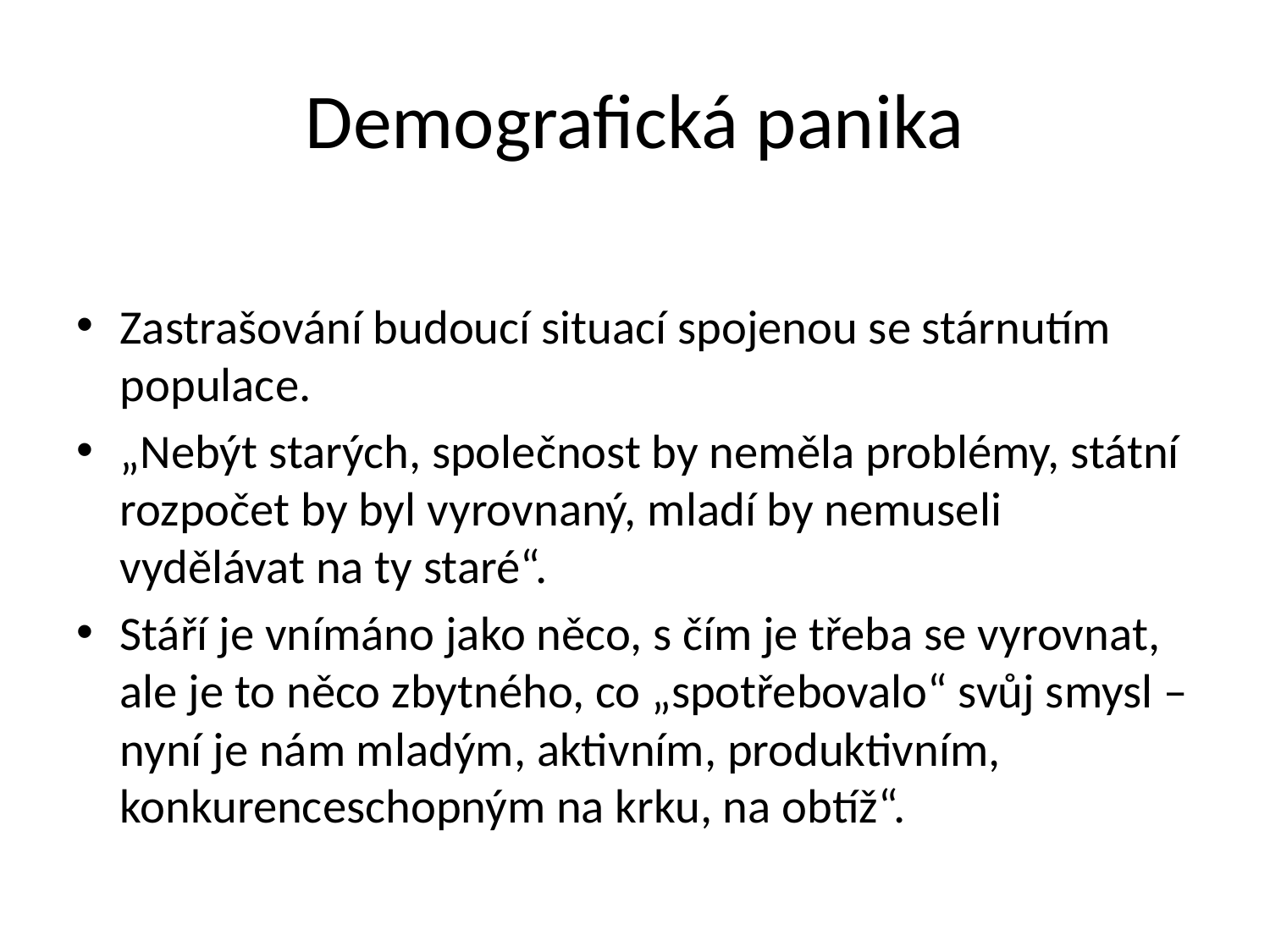

# Demografická panika

Zastrašování budoucí situací spojenou se stárnutím populace.
„Nebýt starých, společnost by neměla problémy, státní rozpočet by byl vyrovnaný, mladí by nemuseli vydělávat na ty staré“.
Stáří je vnímáno jako něco, s čím je třeba se vyrovnat, ale je to něco zbytného, co „spotřebovalo“ svůj smysl – nyní je nám mladým, aktivním, produktivním, konkurenceschopným na krku, na obtíž“.